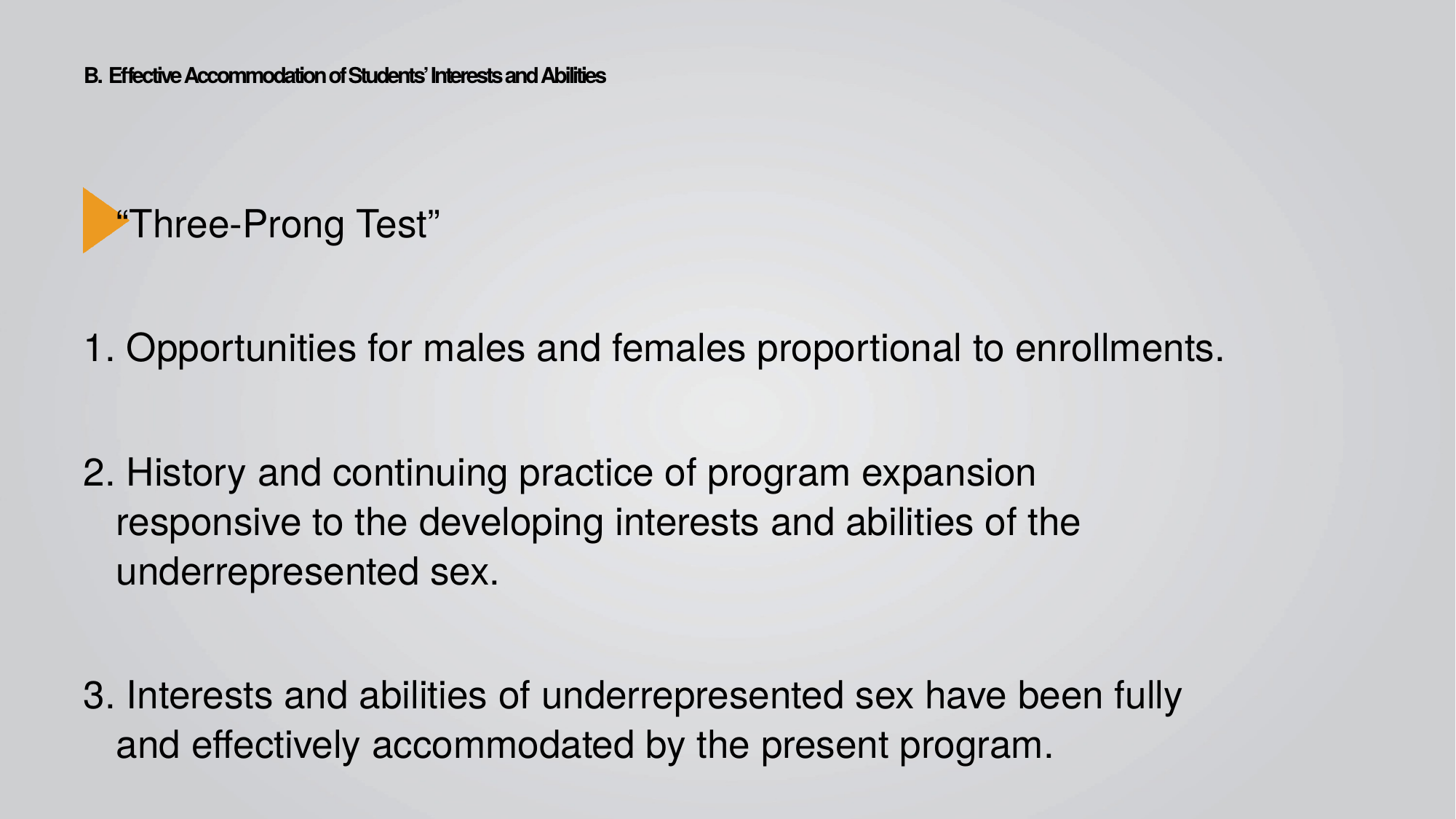

B.  Effective Accommodation of Students’ Interests and Abilities

“Three-Prong Test”

1. Opportunities for males and females proportional to enrollments.

2. History and continuing practice of program expansion responsive to the developing interests and abilities of the underrepresented sex.

3. Interests and abilities of underrepresented sex have been fully and effectively accommodated by the present program.